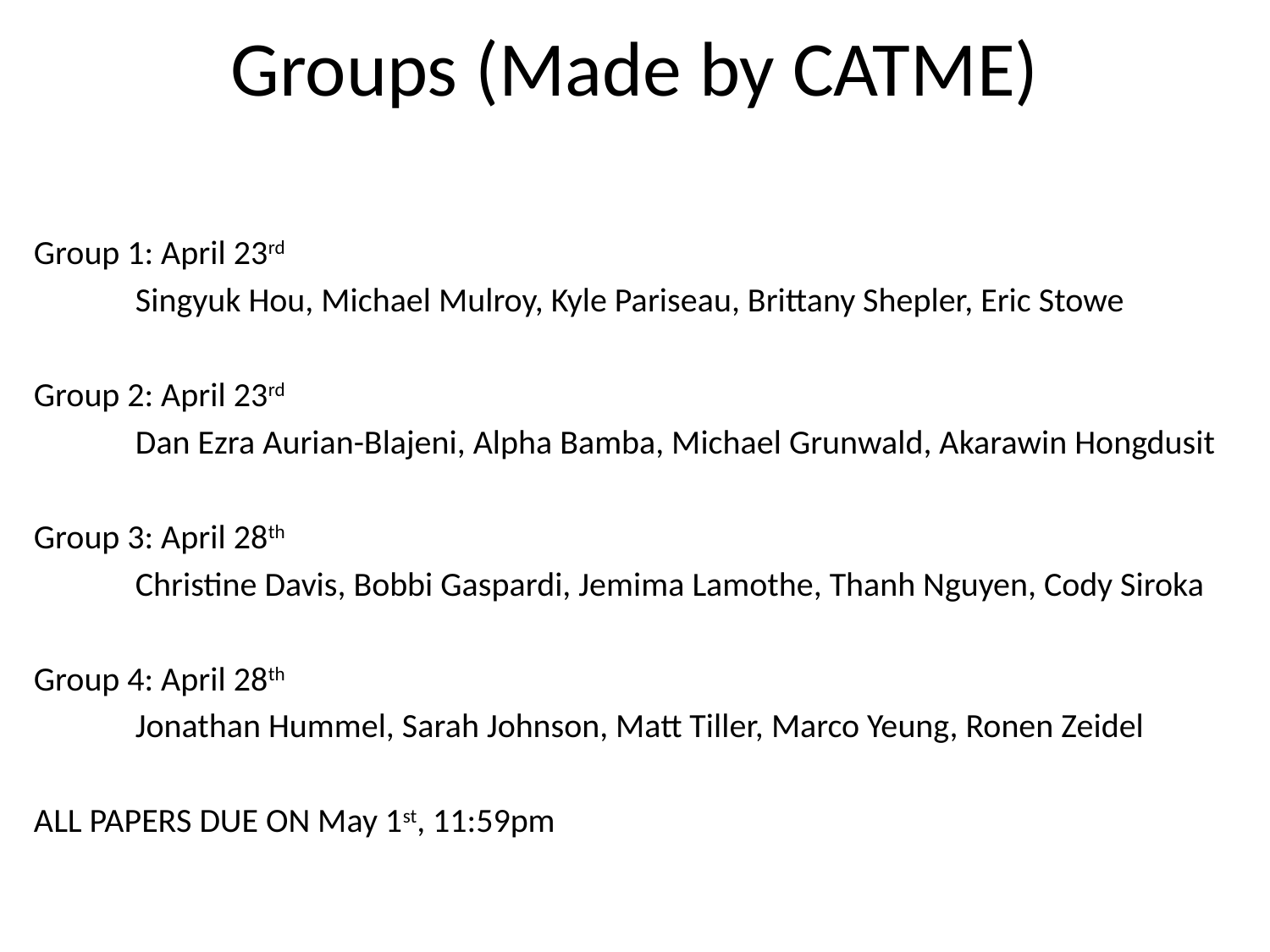

# Groups (Made by CATME)
Group 1: April 23rd
	Singyuk Hou, Michael Mulroy, Kyle Pariseau, Brittany Shepler, Eric Stowe

Group 2: April 23rd
	Dan Ezra Aurian-Blajeni, Alpha Bamba, Michael Grunwald, Akarawin Hongdusit

Group 3: April 28th
	Christine Davis, Bobbi Gaspardi, Jemima Lamothe, Thanh Nguyen, Cody Siroka

Group 4: April 28th
	Jonathan Hummel, Sarah Johnson, Matt Tiller, Marco Yeung, Ronen Zeidel

ALL PAPERS DUE ON May 1st, 11:59pm